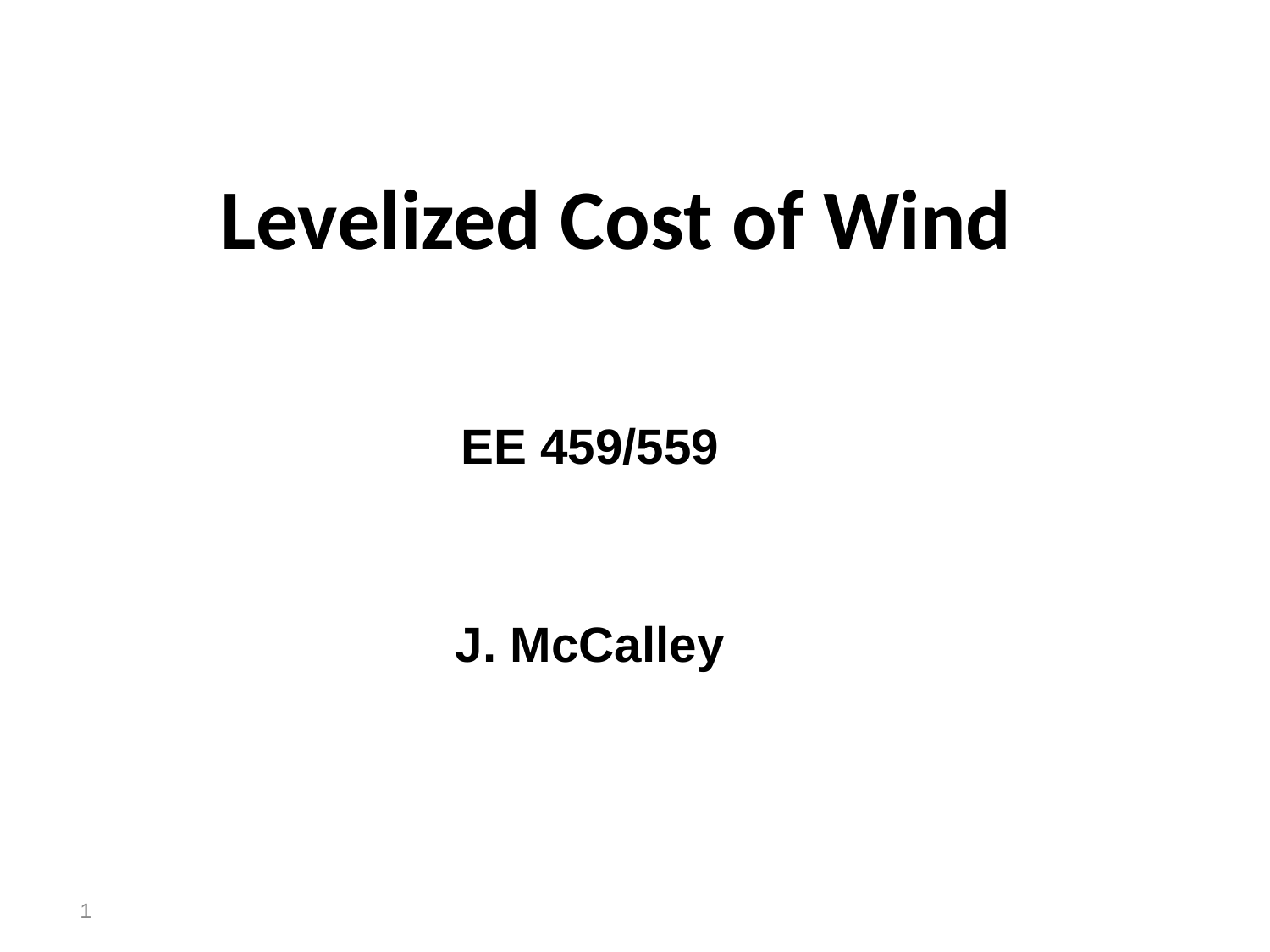

Levelized Cost of Wind
EE 459/559
J. McCalley
1